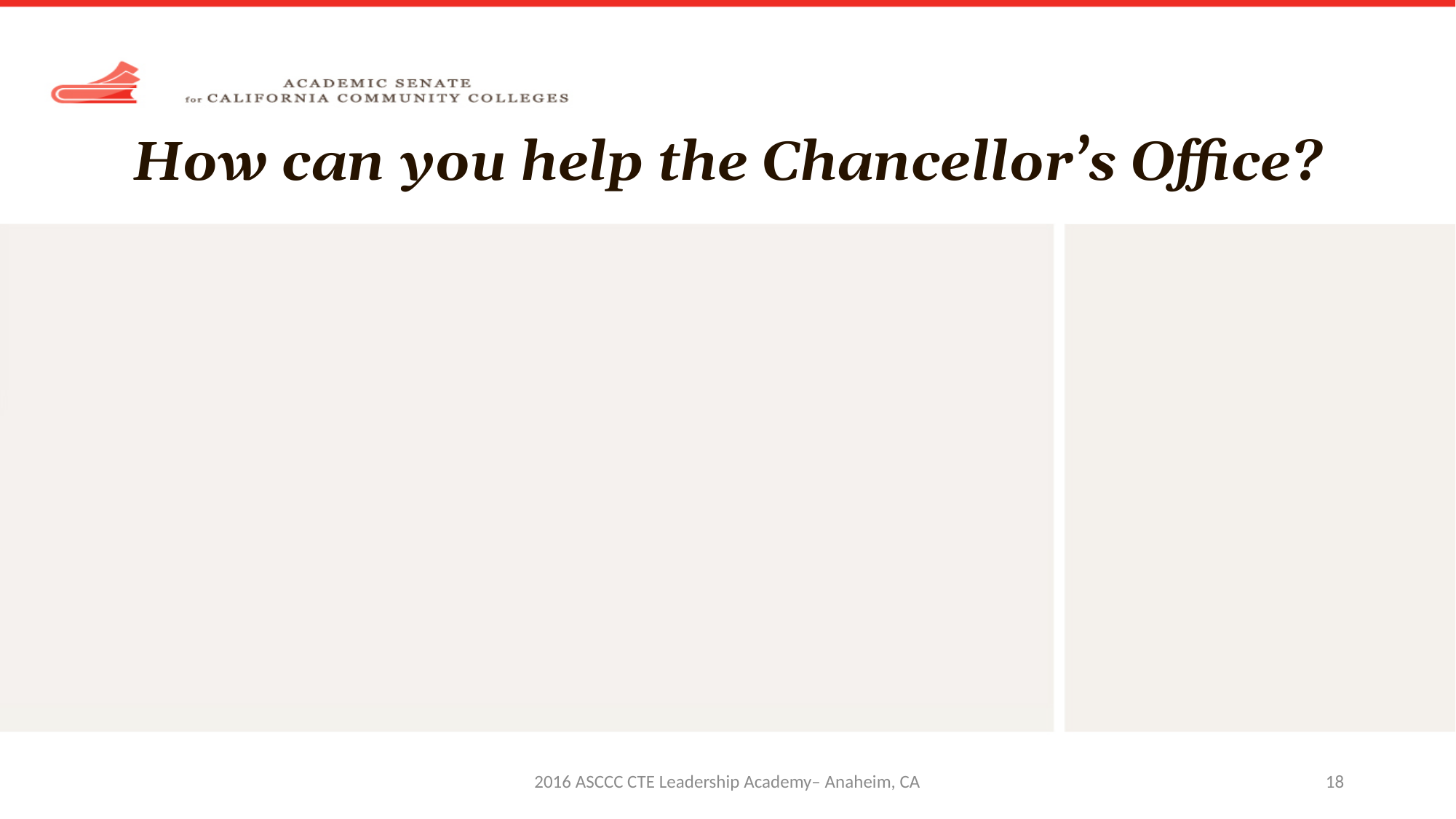

# How can you help the Chancellor’s Office?
2016 ASCCC CTE Leadership Academy– Anaheim, CA
18